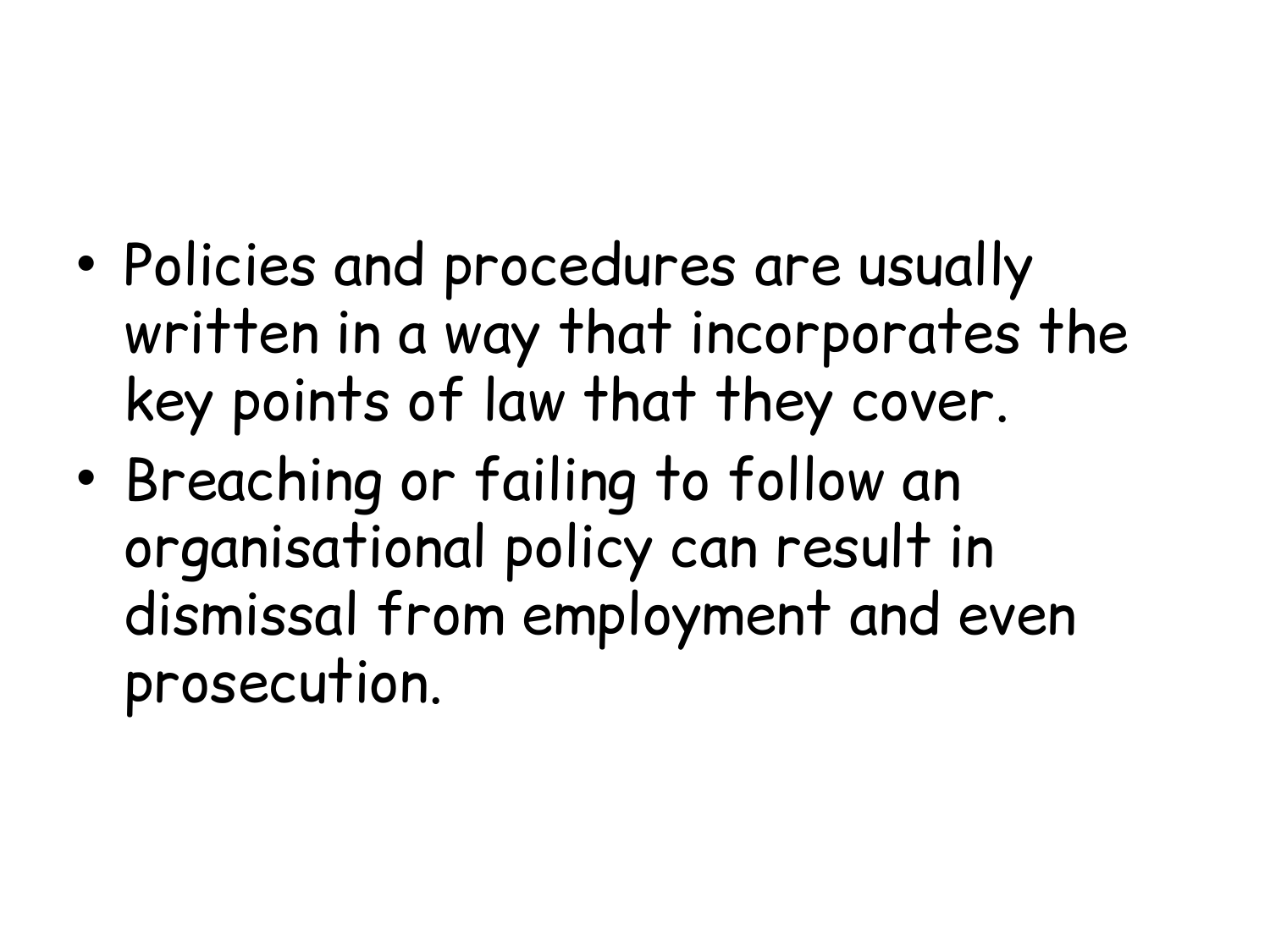

#
Policies and procedures are usually written in a way that incorporates the key points of law that they cover.
Breaching or failing to follow an organisational policy can result in dismissal from employment and even prosecution.